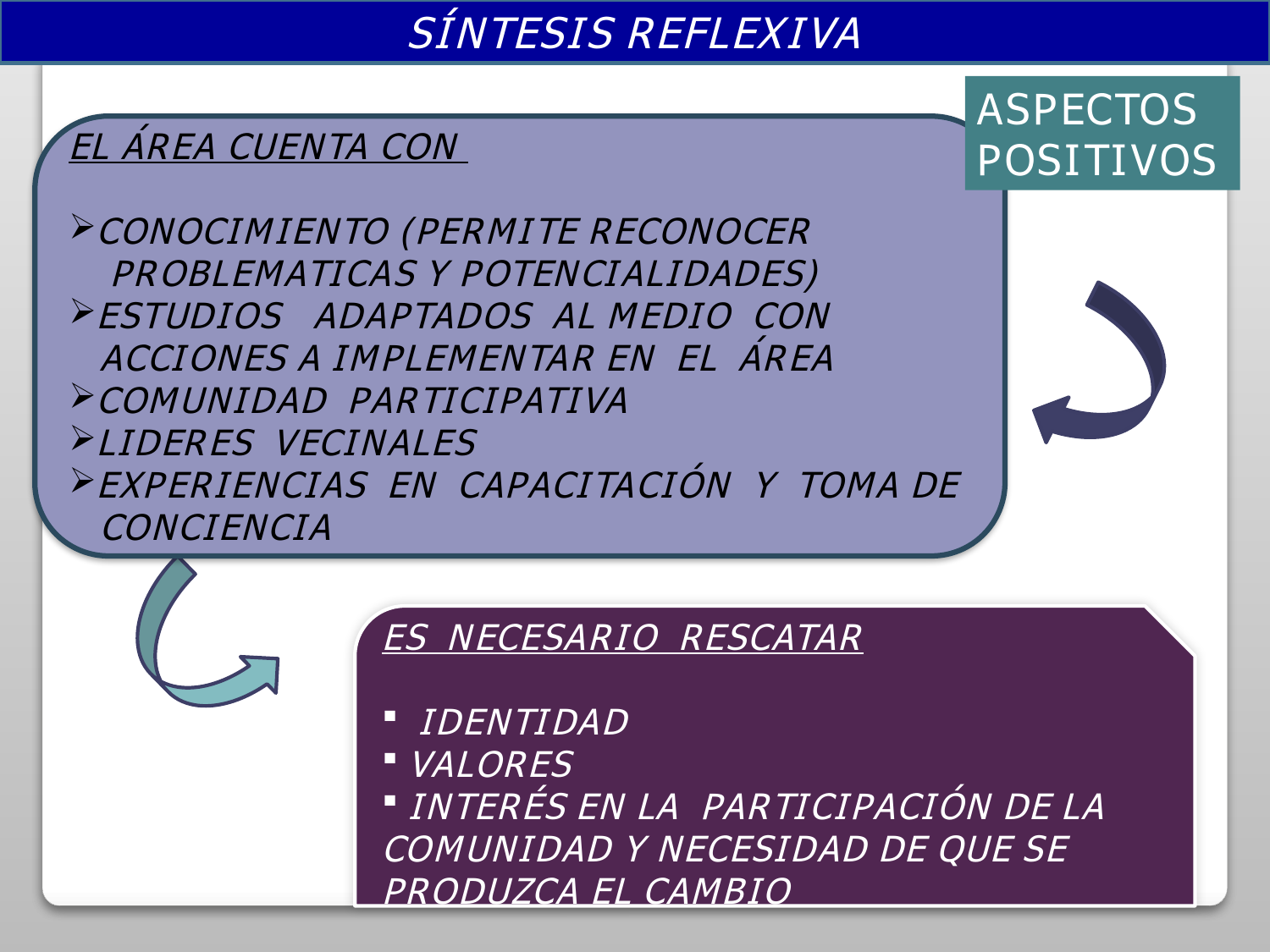

SÍNTESIS REFLEXIVA
ASPECTOS
POSITIVOS
EL ÁREA CUENTA CON

CONOCIMIENTO (PERMITE RECONOCER
    PROBLEMATICAS Y POTENCIALIDADES)
ESTUDIOS   ADAPTADOS  AL MEDIO  CON
   ACCIONES A IMPLEMENTAR EN  EL  ÁREA
COMUNIDAD  PARTICIPATIVA
LIDERES  VECINALES
EXPERIENCIAS  EN  CAPACITACIÓN  Y  TOMA DE
   CONCIENCIA

ES  NECESARIO  RESCATAR

  IDENTIDAD
 VALORES
 INTERÉS EN LA  PARTICIPACIÓN DE LA  COMUNIDAD Y NECESIDAD DE QUE SE PRODUZCA EL CAMBIO